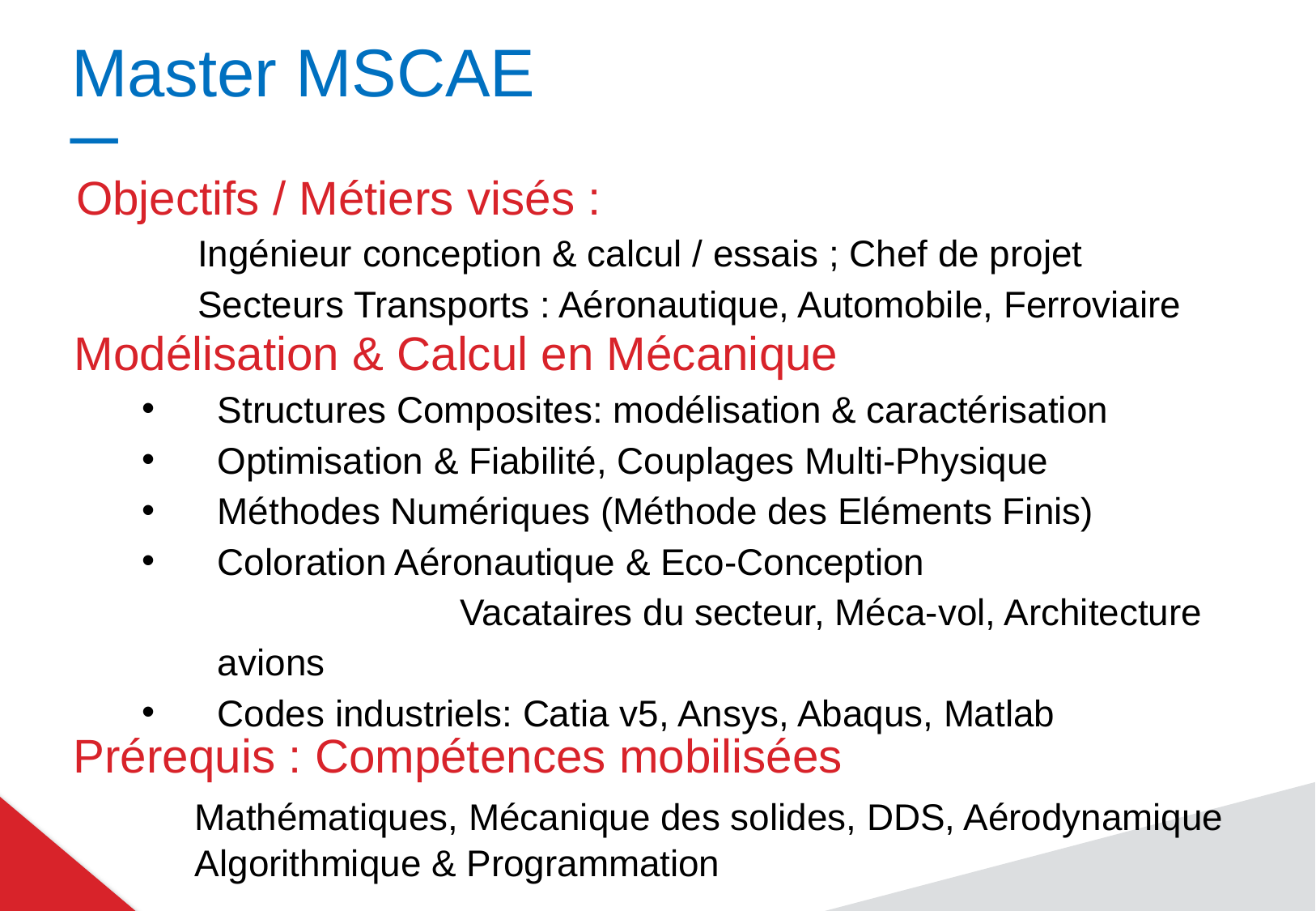

Master MSCAE
_
Objectifs / Métiers visés :
	Ingénieur conception & calcul / essais ; Chef de projet
	Secteurs Transports : Aéronautique, Automobile, Ferroviaire
Modélisation & Calcul en Mécanique
Structures Composites: modélisation & caractérisation
Optimisation & Fiabilité, Couplages Multi-Physique
Méthodes Numériques (Méthode des Eléments Finis)
Coloration Aéronautique & Eco-Conception
		Vacataires du secteur, Méca-vol, Architecture avions
Codes industriels: Catia v5, Ansys, Abaqus, Matlab

Prérequis : Compétences mobilisées
	Mathématiques, Mécanique des solides, DDS, Aérodynamique
	Algorithmique & Programmation